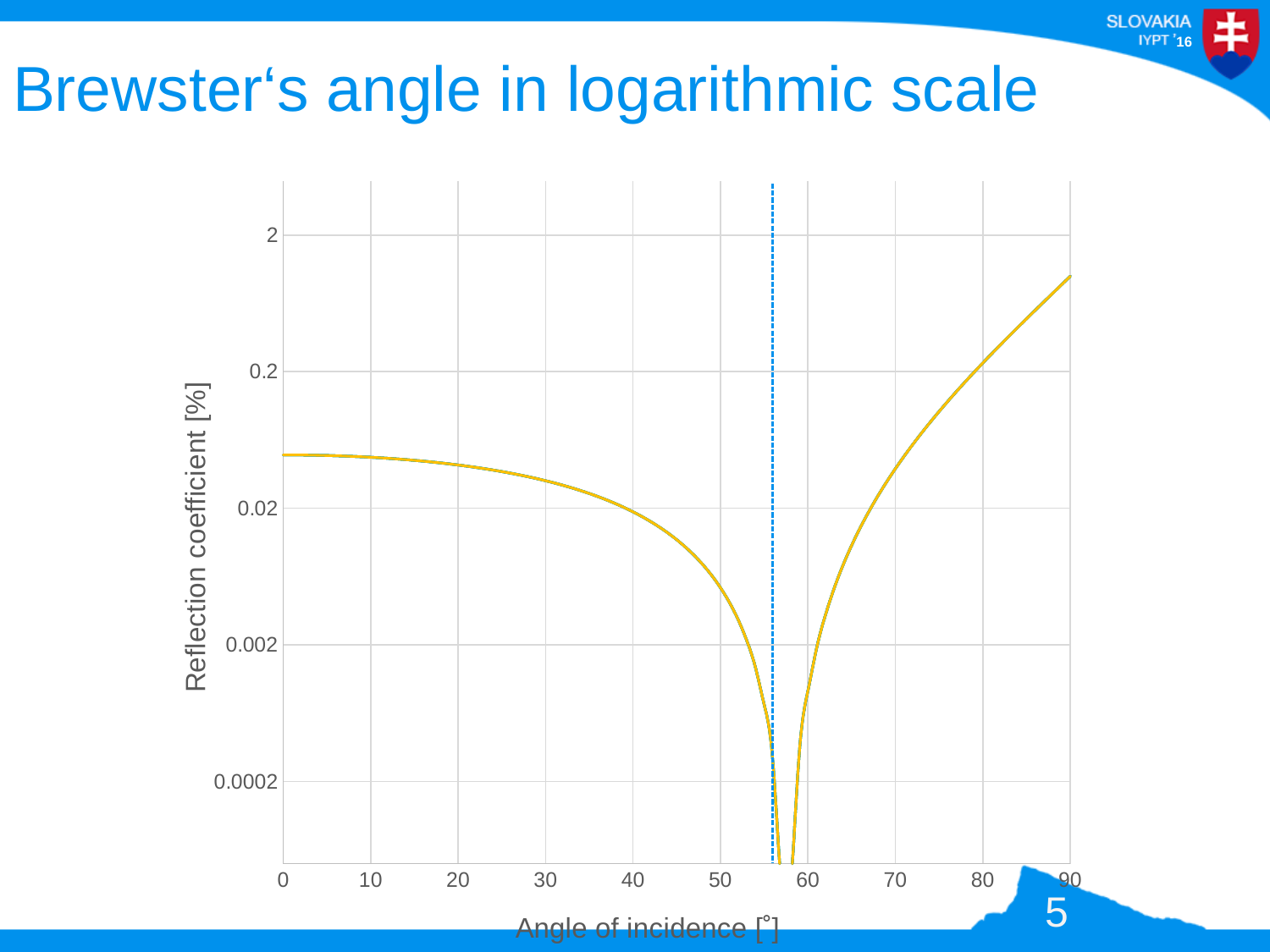

# Brewster‘s angle in logarithmic scale

### Chart

| Category | Rp | Rp | Rp | Rp |
|---|---|---|---|---|
5